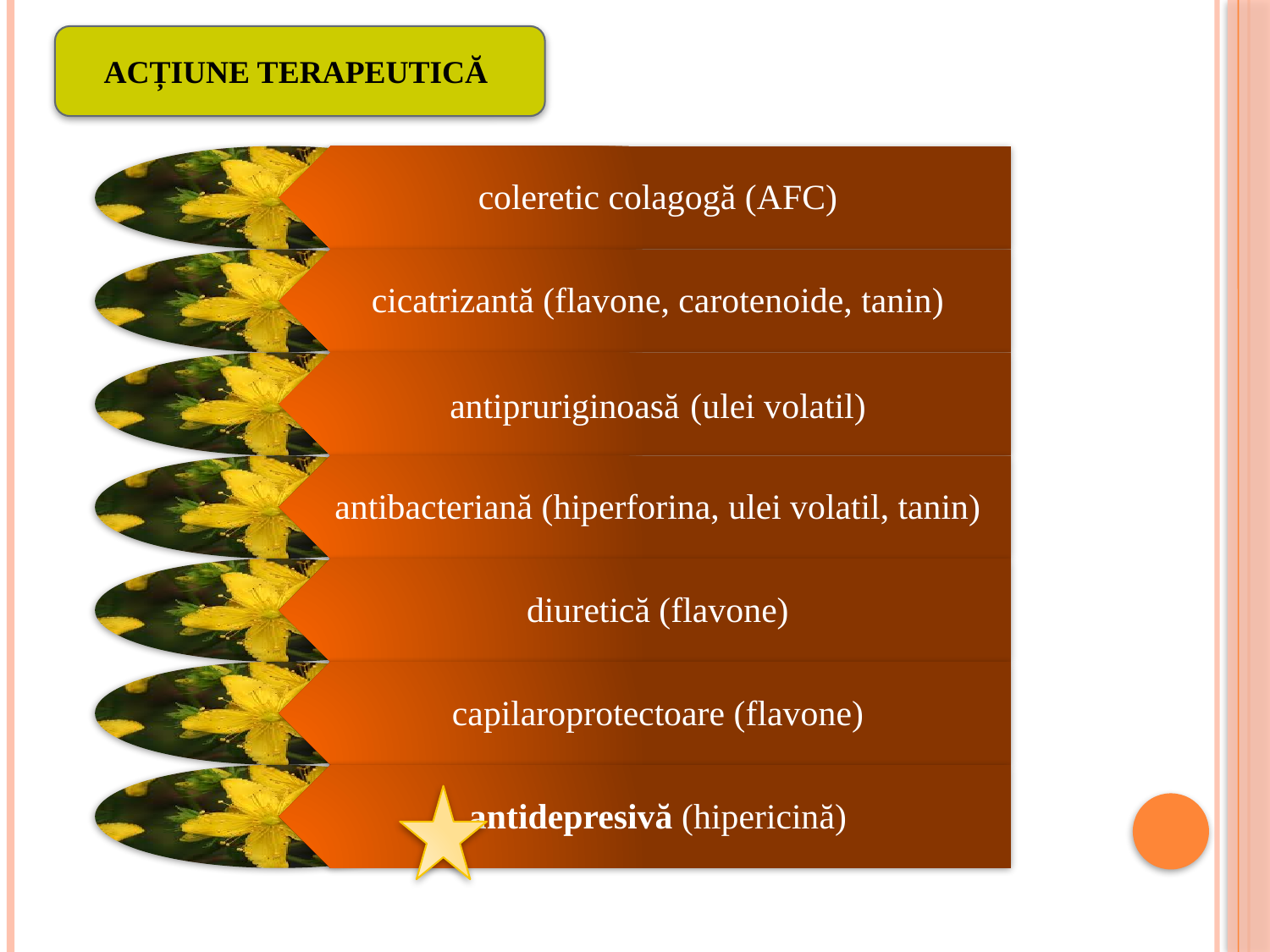

ACȚIUNE TERAPEUTICĂ
coleretic colagogă (AFC)
antibacteriană (hiperforina, ulei volatil, tanin)
diuretică (flavone)
antipruriginoasă (ulei volatil)
cicatrizantă (flavone, carotenoide, tanin)
capilaroprotectoare (flavone)
antidepresivă (hipericină)